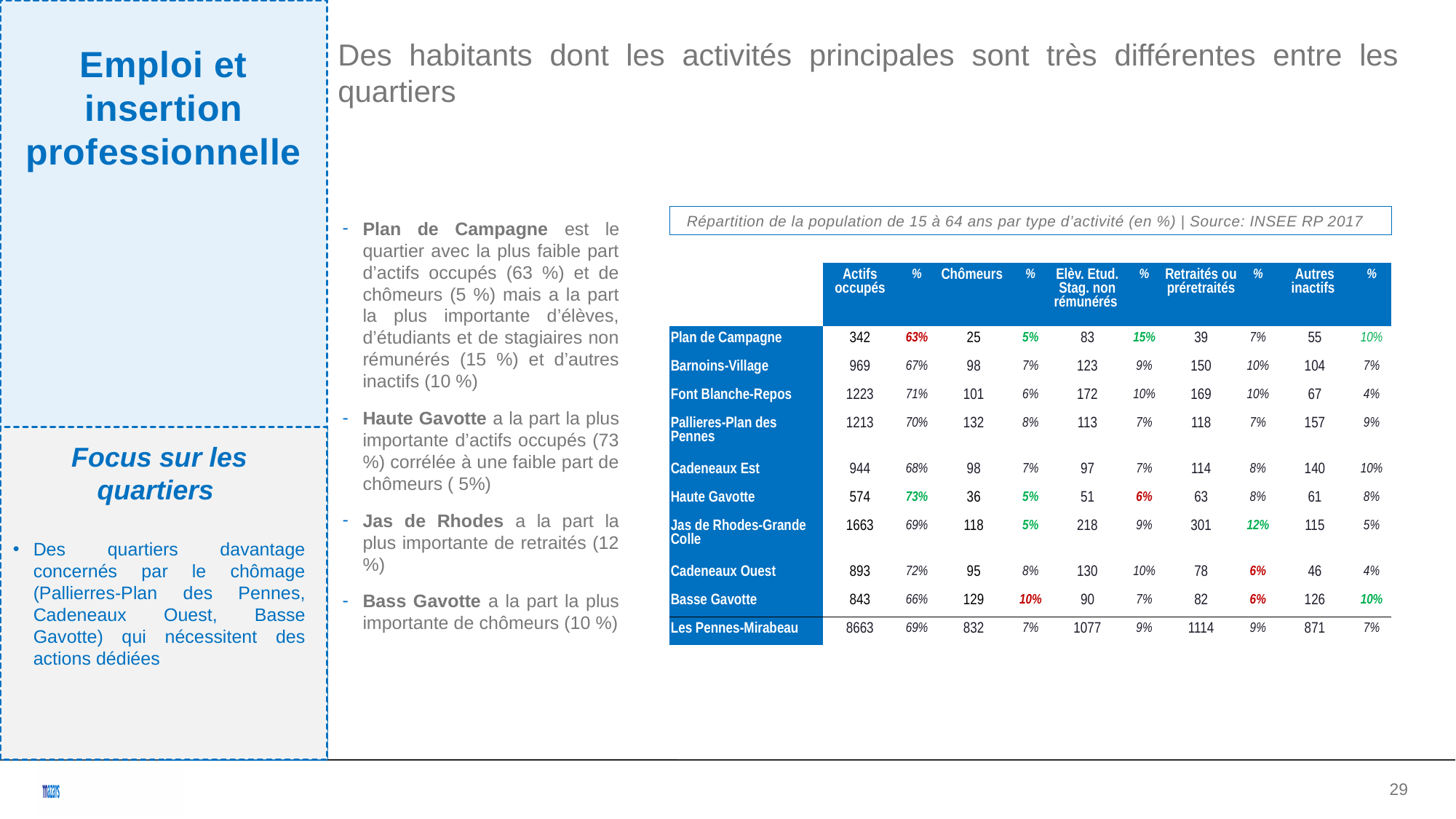

Emploi et insertion professionnelle

Des habitants dont les activités principales sont très différentes entre les quartiers
Répartition de la population de 15 à 64 ans par type d’activité (en %) | Source: INSEE RP 2017
Plan de Campagne est le quartier avec la plus faible part d’actifs occupés (63 %) et de chômeurs (5 %) mais a la part la plus importante d’élèves, d’étudiants et de stagiaires non rémunérés (15 %) et d’autres inactifs (10 %)
Haute Gavotte a la part la plus importante d’actifs occupés (73 %) corrélée à une faible part de chômeurs ( 5%)
Jas de Rhodes a la part la plus importante de retraités (12 %)
Bass Gavotte a la part la plus importante de chômeurs (10 %)

|  | Actifs occupés | % | Chômeurs | % | Elèv. Etud. Stag. non rémunérés | % | Retraités ou préretraités | % | Autres inactifs | % |
| --- | --- | --- | --- | --- | --- | --- | --- | --- | --- | --- |
| Plan de Campagne | 342 | 63% | 25 | 5% | 83 | 15% | 39 | 7% | 55 | 10% |
| Barnoins-Village | 969 | 67% | 98 | 7% | 123 | 9% | 150 | 10% | 104 | 7% |
| Font Blanche-Repos | 1223 | 71% | 101 | 6% | 172 | 10% | 169 | 10% | 67 | 4% |
| Pallieres-Plan des Pennes | 1213 | 70% | 132 | 8% | 113 | 7% | 118 | 7% | 157 | 9% |
| Cadeneaux Est | 944 | 68% | 98 | 7% | 97 | 7% | 114 | 8% | 140 | 10% |
| Haute Gavotte | 574 | 73% | 36 | 5% | 51 | 6% | 63 | 8% | 61 | 8% |
| Jas de Rhodes-Grande Colle | 1663 | 69% | 118 | 5% | 218 | 9% | 301 | 12% | 115 | 5% |
| Cadeneaux Ouest | 893 | 72% | 95 | 8% | 130 | 10% | 78 | 6% | 46 | 4% |
| Basse Gavotte | 843 | 66% | 129 | 10% | 90 | 7% | 82 | 6% | 126 | 10% |
| Les Pennes-Mirabeau | 8663 | 69% | 832 | 7% | 1077 | 9% | 1114 | 9% | 871 | 7% |
Focus sur les quartiers

Des quartiers davantage concernés par le chômage (Pallierres-Plan des Pennes, Cadeneaux Ouest, Basse Gavotte) qui nécessitent des actions dédiées

29